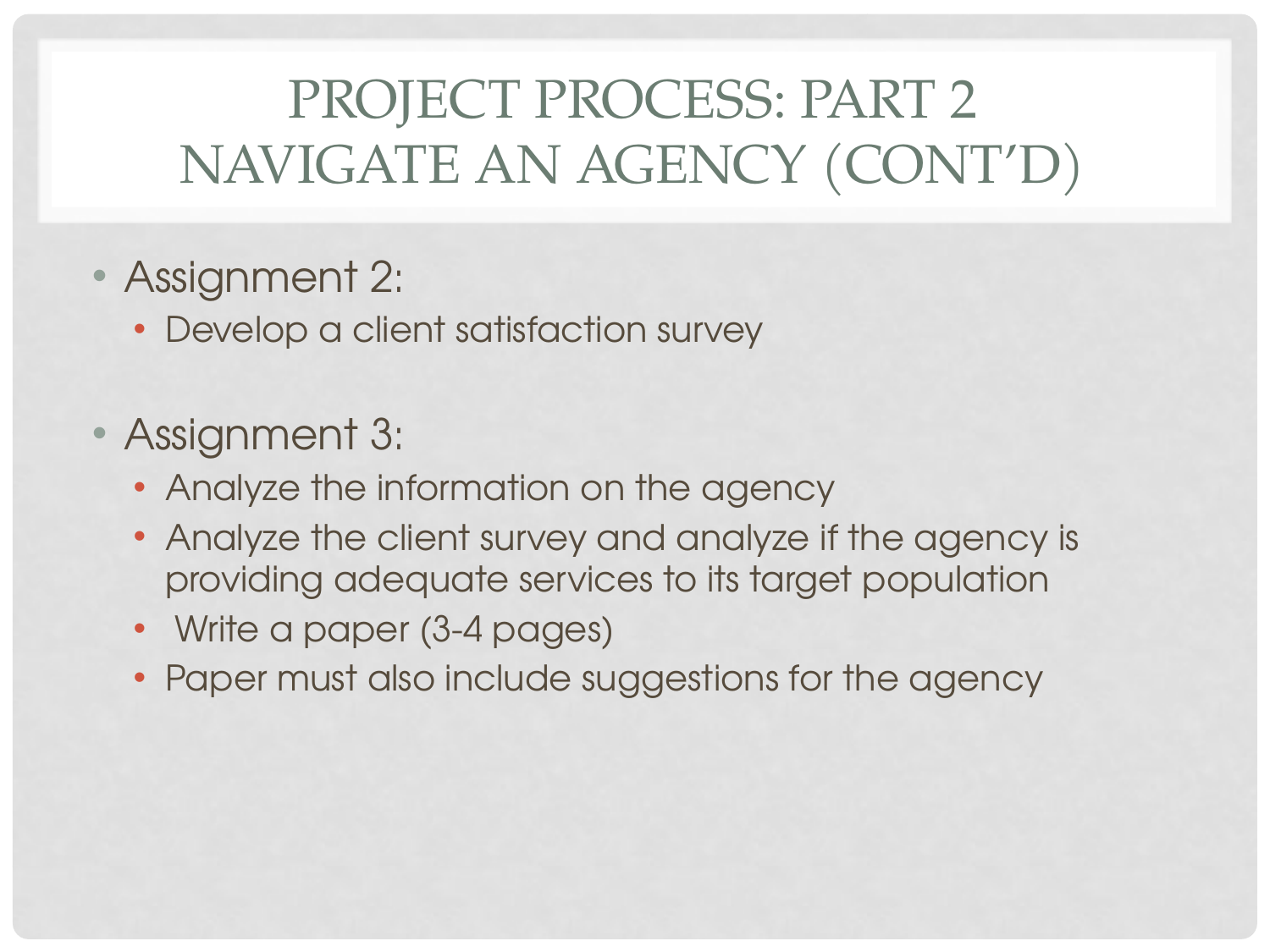

# Project process: part 2 navigate an agency (Cont’d)
Assignment 2:
Develop a client satisfaction survey

Assignment 3:
Analyze the information on the agency
Analyze the client survey and analyze if the agency is providing adequate services to its target population
 Write a paper (3-4 pages)
Paper must also include suggestions for the agency